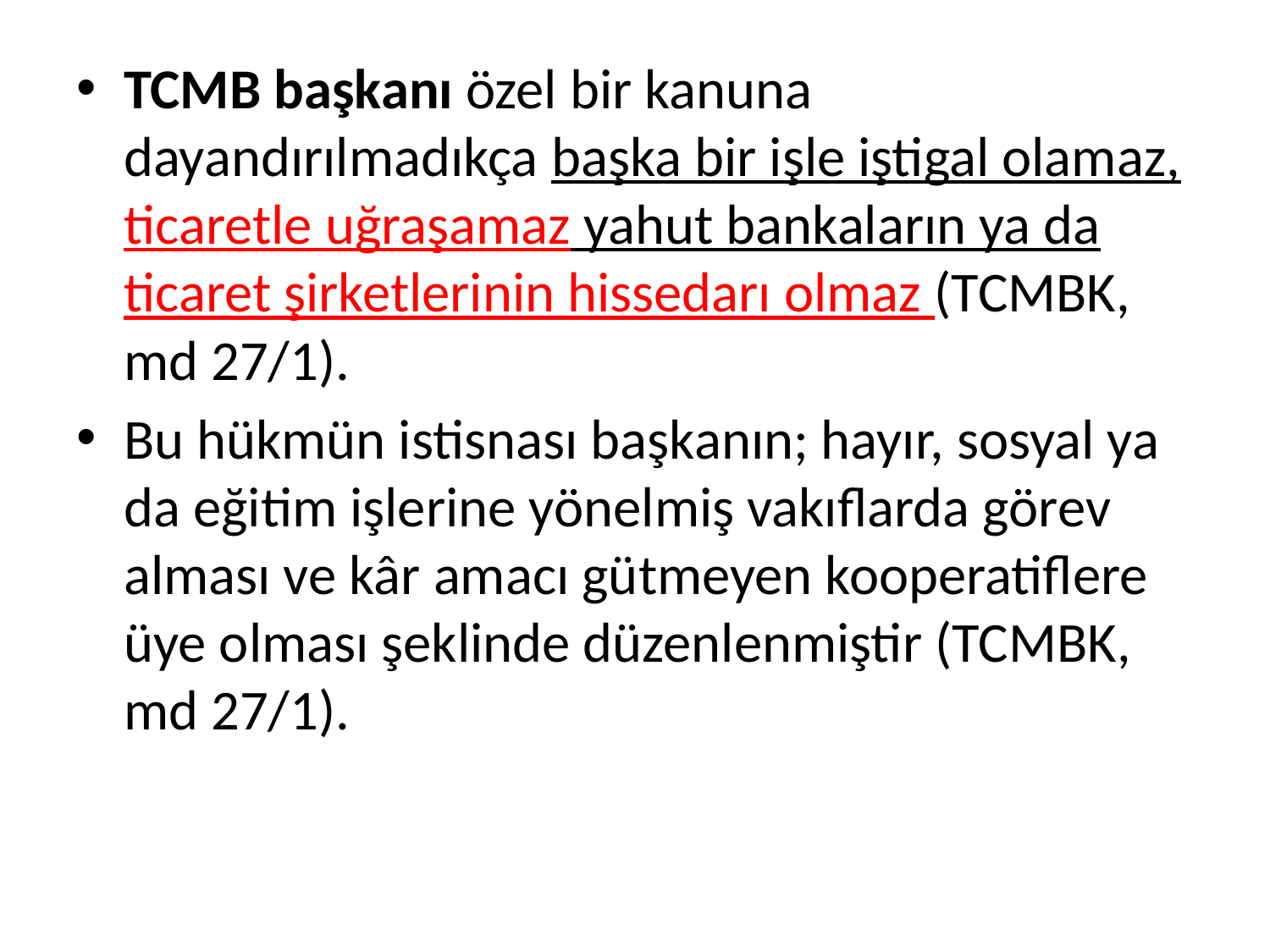

TCMB başkanı özel bir kanuna dayandırılmadıkça başka bir işle iştigal olamaz, ticaretle uğraşamaz yahut bankaların ya da ticaret şirketlerinin hissedarı olmaz (TCMBK, md 27/1).
Bu hükmün istisnası başkanın; hayır, sosyal ya da eğitim işlerine yönelmiş vakıflarda görev alması ve kâr amacı gütmeyen kooperatiflere üye olması şeklinde düzenlenmiştir (TCMBK, md 27/1).